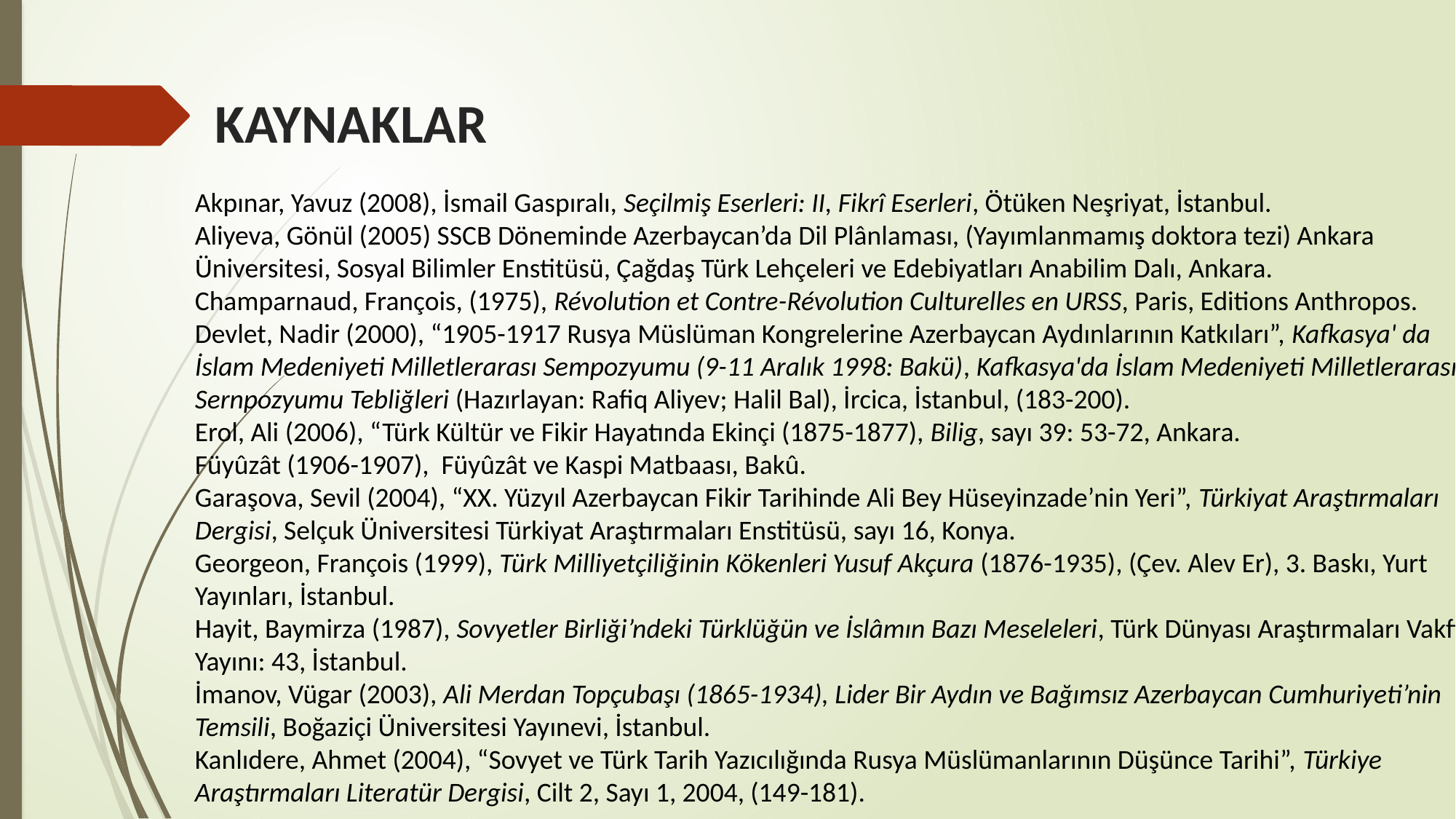

KAYNAKLAR
Akpınar, Yavuz (2008), İsmail Gaspıralı, Seçilmiş Eserleri: II, Fikrî Eserleri, Ötüken Neşriyat, İstanbul.
Aliyeva, Gönül (2005) SSCB Döneminde Azerbaycan’da Dil Plânlaması, (Yayımlanmamış doktora tezi) Ankara Üniversitesi, Sosyal Bilimler Enstitüsü, Çağdaş Türk Lehçeleri ve Edebiyatları Anabilim Dalı, Ankara.
Champarnaud, François, (1975), Révolution et Contre-Révolution Culturelles en URSS, Paris, Editions Anthropos.
Devlet, Nadir (2000), “1905-1917 Rusya Müslüman Kongrelerine Azerbaycan Aydınlarının Katkıları”, Kafkasya' da İslam Medeniyeti Milletlerarası Sempozyumu (9-11 Aralık 1998: Bakü), Kafkasya'da İslam Medeniyeti Milletlerarası Sernpozyumu Tebliğleri (Hazırlayan: Rafiq Aliyev; Halil Bal), İrcica, İstanbul, (183-200).
Erol, Ali (2006), “Türk Kültür ve Fikir Hayatında Ekinçi (1875-1877), Bilig, sayı 39: 53-72, Ankara.
Füyûzât (1906-1907),  Füyûzât ve Kaspi Matbaası, Bakû.
Garaşova, Sevil (2004), “XX. Yüzyıl Azerbaycan Fikir Tarihinde Ali Bey Hüseyinzade’nin Yeri”, Türkiyat Araştırmaları Dergisi, Selçuk Üniversitesi Türkiyat Araştırmaları Enstitüsü, sayı 16, Konya.
Georgeon, François (1999), Türk Milliyetçiliğinin Kökenleri Yusuf Akçura (1876-1935), (Çev. Alev Er), 3. Baskı, Yurt Yayınları, İstanbul.
Hayit, Baymirza (1987), Sovyetler Birliği’ndeki Türklüğün ve İslâmın Bazı Meseleleri, Türk Dünyası Araştırmaları Vakfı Yayını: 43, İstanbul.
İmanov, Vügar (2003), Ali Merdan Topçubaşı (1865-1934), Lider Bir Aydın ve Bağımsız Azerbaycan Cumhuriyeti’nin Temsili, Boğaziçi Üniversitesi Yayınevi, İstanbul.
Kanlıdere, Ahmet (2004), “Sovyet ve Türk Tarih Yazıcılığında Rusya Müslümanlarının Düşünce Tarihi”, Türkiye Araştırmaları Literatür Dergisi, Cilt 2, Sayı 1, 2004, (149-181).